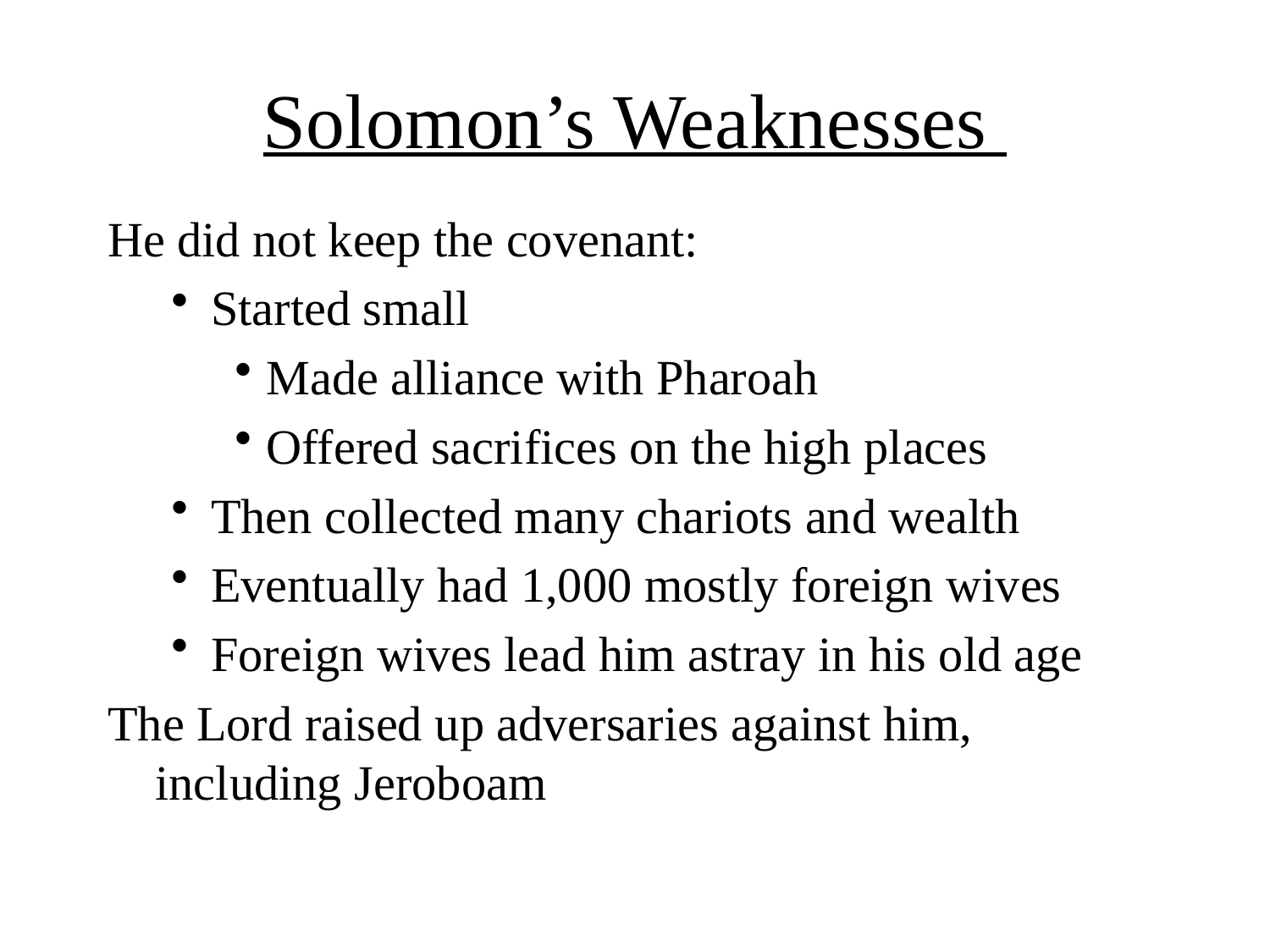

Solomon’s Weaknesses
He did not keep the covenant:
Started small
Made alliance with Pharoah
Offered sacrifices on the high places
Then collected many chariots and wealth
Eventually had 1,000 mostly foreign wives
Foreign wives lead him astray in his old age
The Lord raised up adversaries against him, including Jeroboam